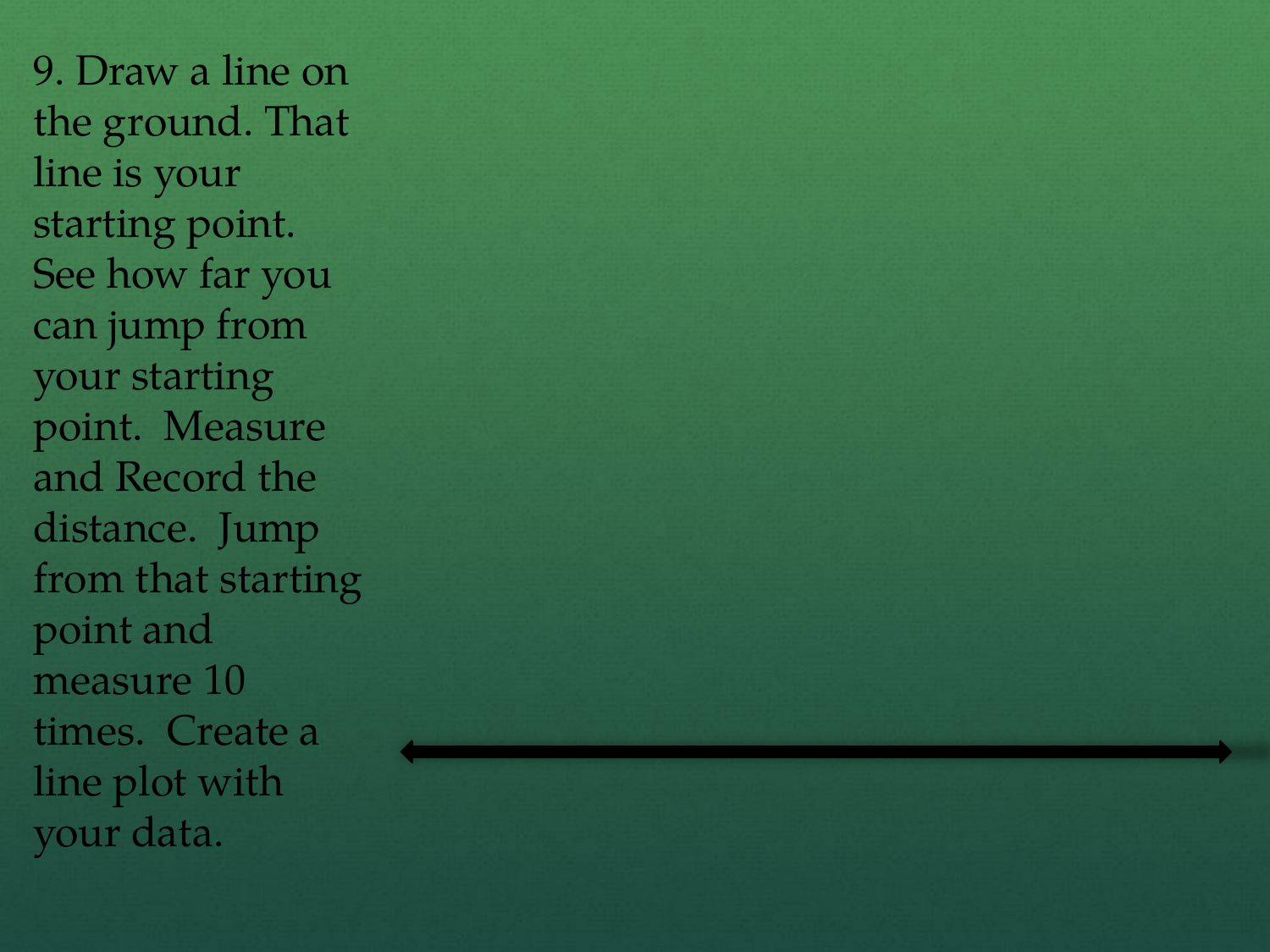

9. Draw a line on the ground. That line is your starting point.  See how far you can jump from your starting point.  Measure and Record the distance.  Jump from that starting point and measure 10 times.  Create a line plot with your data.